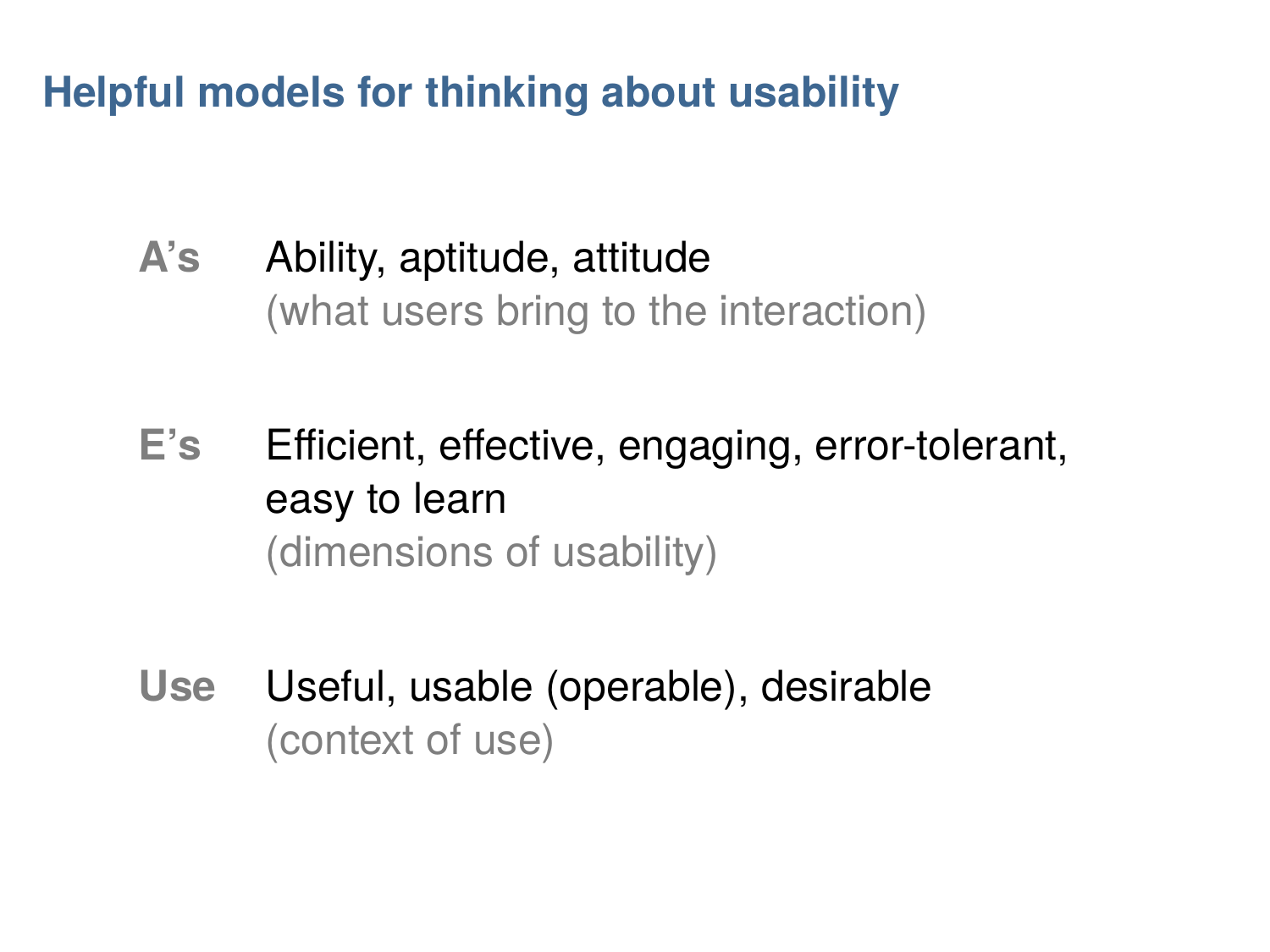

# Helpful models for thinking about usability
A’s	Ability, aptitude, attitude
	(what users bring to the interaction)

E’s  	Efficient, effective, engaging, error-tolerant,
	easy to learn
	(dimensions of usability)

Use 	Useful, usable (operable), desirable
	(context of use)